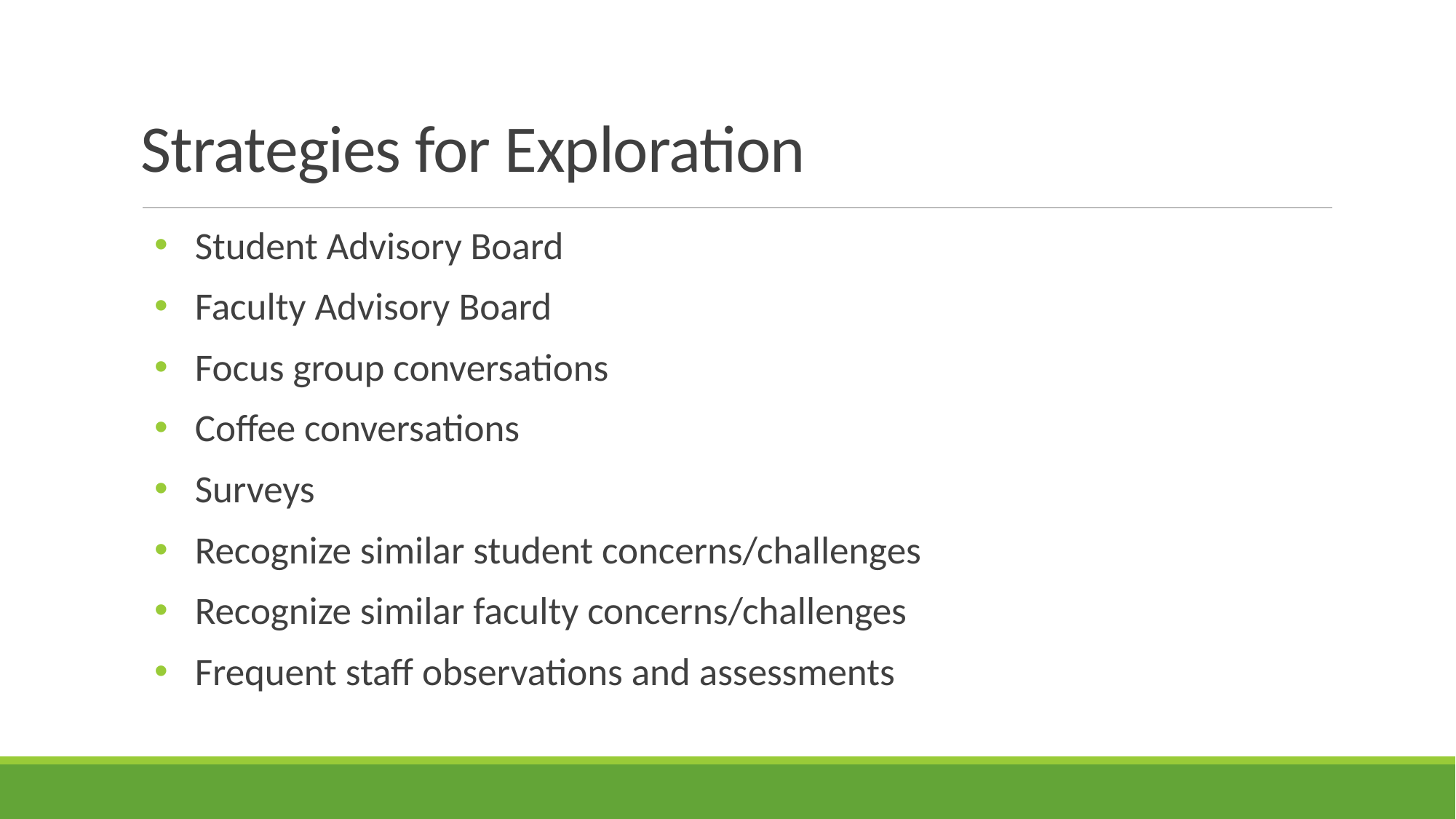

# Strategies for Exploration
Student Advisory Board
Faculty Advisory Board
Focus group conversations
Coffee conversations
Surveys
Recognize similar student concerns/challenges
Recognize similar faculty concerns/challenges
Frequent staff observations and assessments